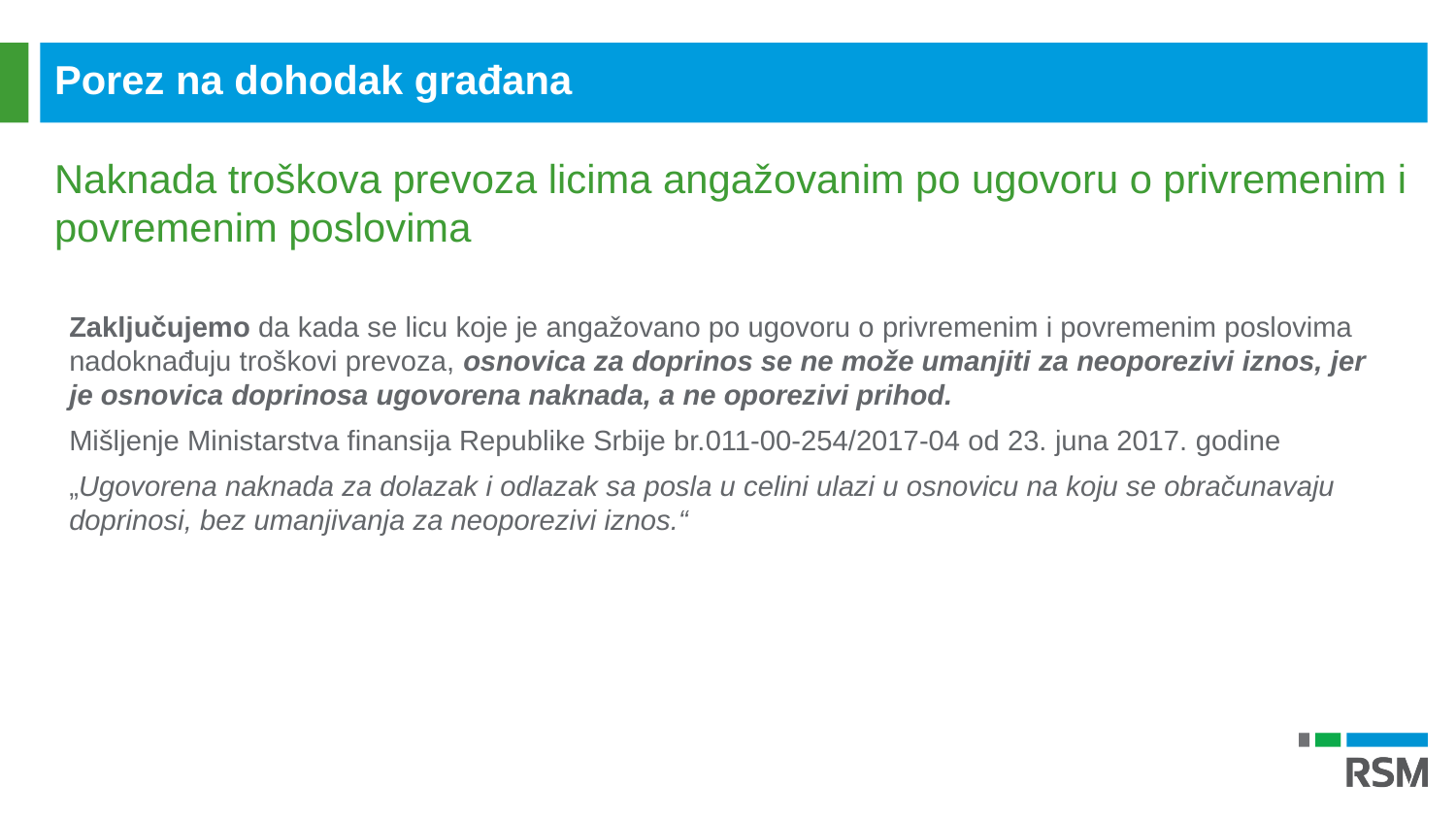

Porez na dohodak građana
Naknada troškova prevoza licima angažovanim po ugovoru o privremenim i povremenim poslovima

Zaključujemo da kada se licu koje je angažovano po ugovoru o privremenim i povremenim poslovima nadoknađuju troškovi prevoza, osnovica za doprinos se ne može umanjiti za neoporezivi iznos, jer je osnovica doprinosa ugovorena naknada, a ne oporezivi prihod.
Mišljenje Ministarstva finansija Republike Srbije br.011-00-254/2017-04 od 23. juna 2017. godine
„Ugovorena naknada za dolazak i odlazak sa posla u celini ulazi u osnovicu na koju se obračunavaju doprinosi, bez umanjivanja za neoporezivi iznos.“